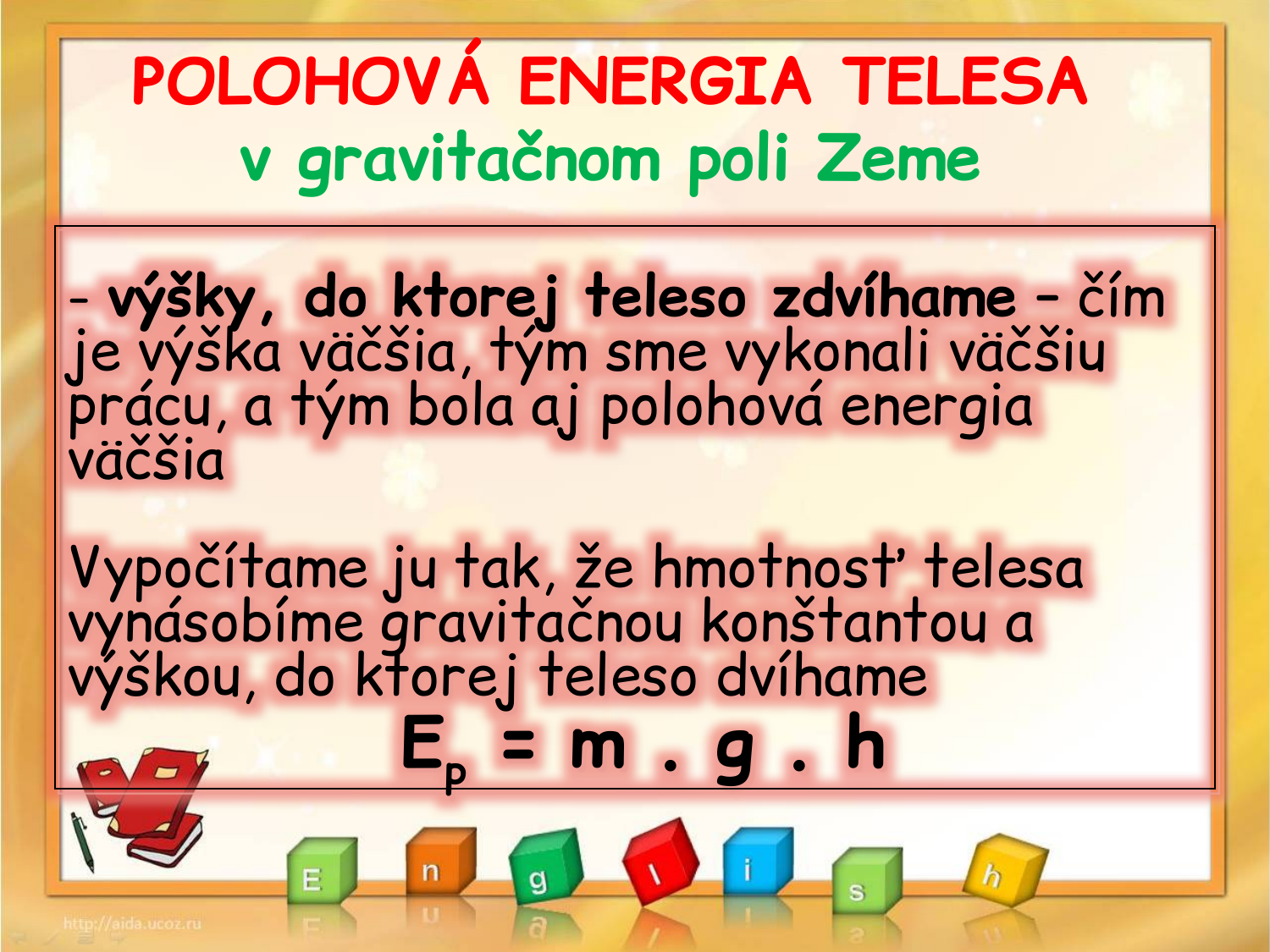

# POLOHOVÁ ENERGIA TELESA v gravitačnom poli Zeme

- výšky, do ktorej teleso zdvíhame – čím je výška väčšia, tým sme vykonali väčšiu prácu, a tým bola aj polohová energia väčšia

Vypočítame ju tak, že hmotnosť telesa vynásobíme gravitačnou konštantou a výškou, do ktorej teleso dvíhame
 Ep = m . g . h